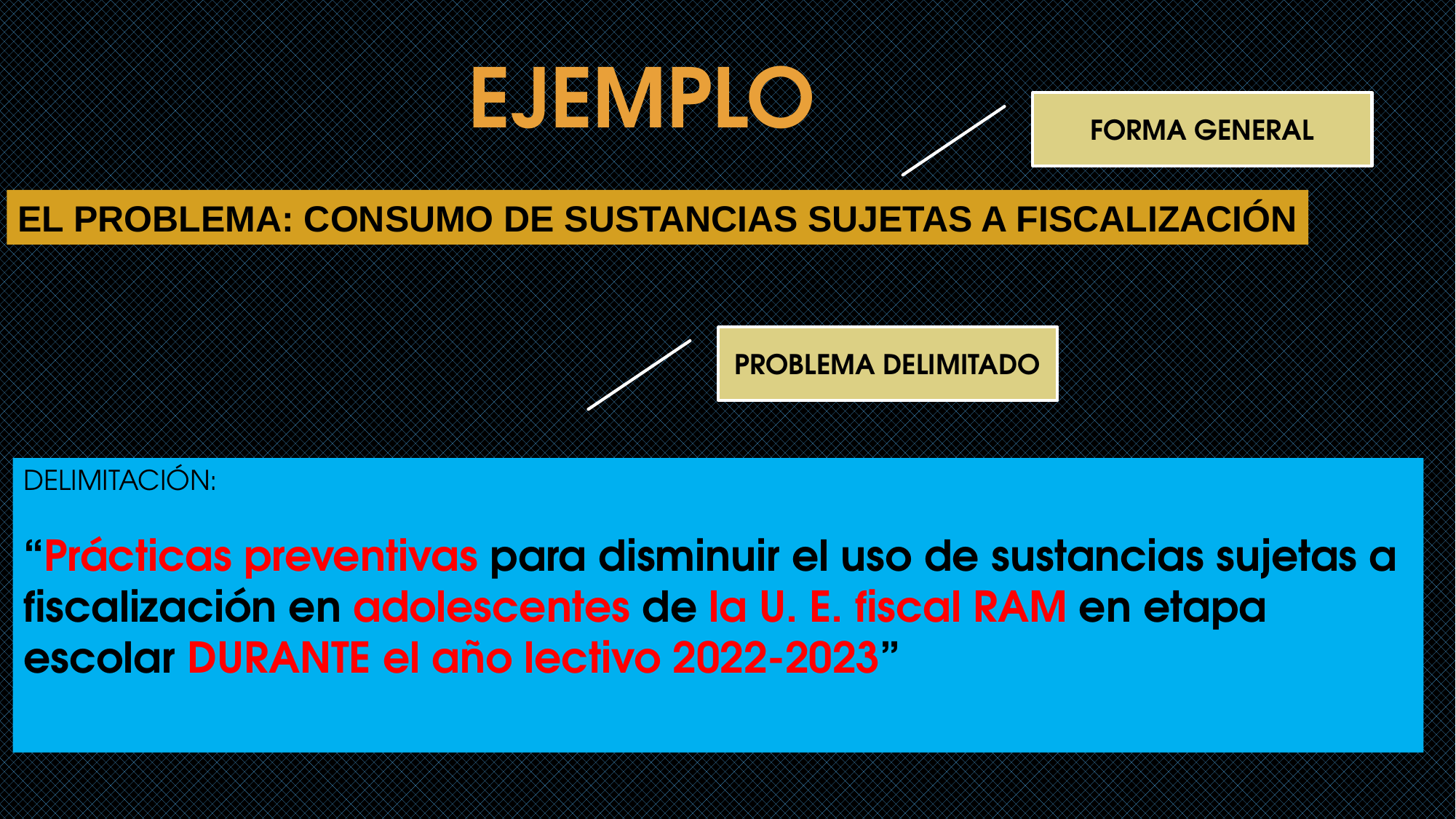

EJEMPLO
FORMA GENERAL
EL PROBLEMA: CONSUMO DE SUSTANCIAS SUJETAS A FISCALIZACIÓN
PROBLEMA DELIMITADO
DELIMITACIÓN:

“Prácticas preventivas para disminuir el uso de sustancias sujetas a fiscalización en adolescentes de la U. E. fiscal RAM en etapa escolar DURANTE el año lectivo 2022-2023”